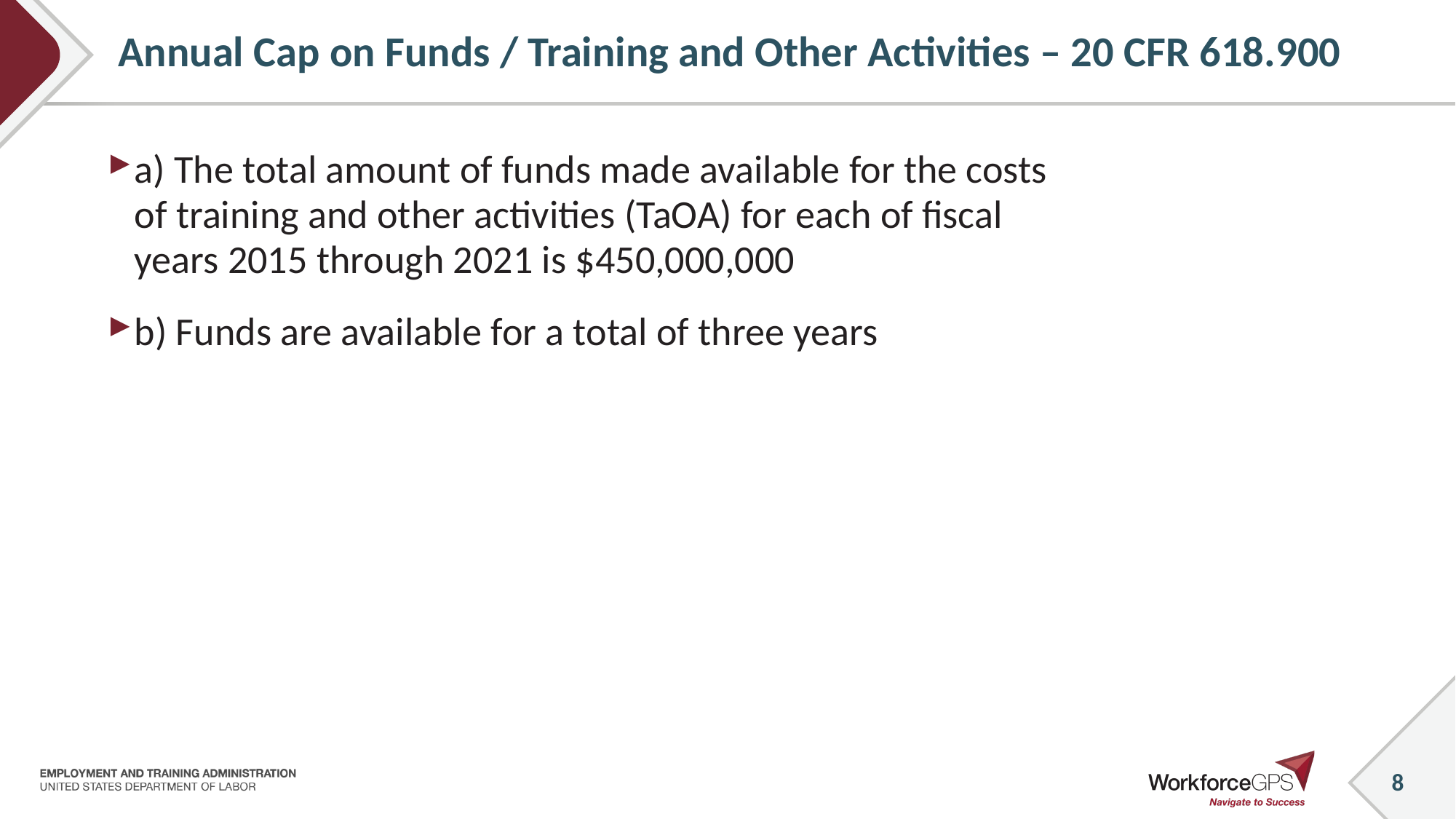

8
# Annual Cap on Funds / Training and Other Activities – 20 CFR 618.900
a) The total amount of funds made available for the costs of training and other activities (TaOA) for each of fiscal years 2015 through 2021 is $450,000,000
b) Funds are available for a total of three years